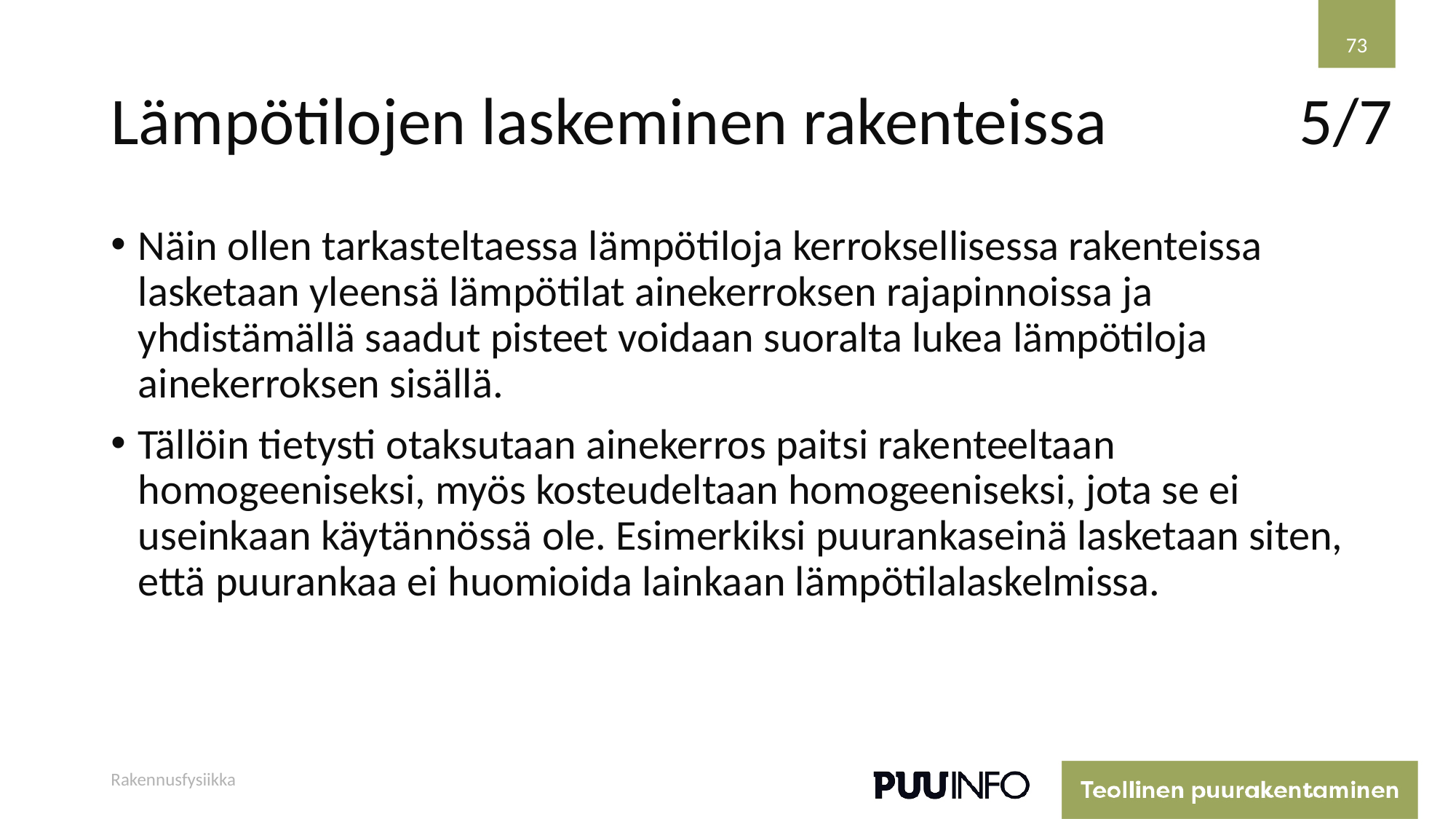

73
# Lämpötilojen laskeminen rakenteissa
5/7
Näin ollen tarkasteltaessa lämpötiloja kerroksellisessa rakenteissa lasketaan yleensä lämpötilat ainekerroksen rajapinnoissa ja yhdistämällä saadut pisteet voidaan suoralta lukea lämpötiloja ainekerroksen sisällä.
Tällöin tietysti otaksutaan ainekerros paitsi rakenteeltaan homogeeniseksi, myös kosteudeltaan homogeeniseksi, jota se ei useinkaan käytännössä ole. Esimerkiksi puurankaseinä lasketaan siten, että puurankaa ei huomioida lainkaan lämpötilalaskelmissa.
Rakennusfysiikka